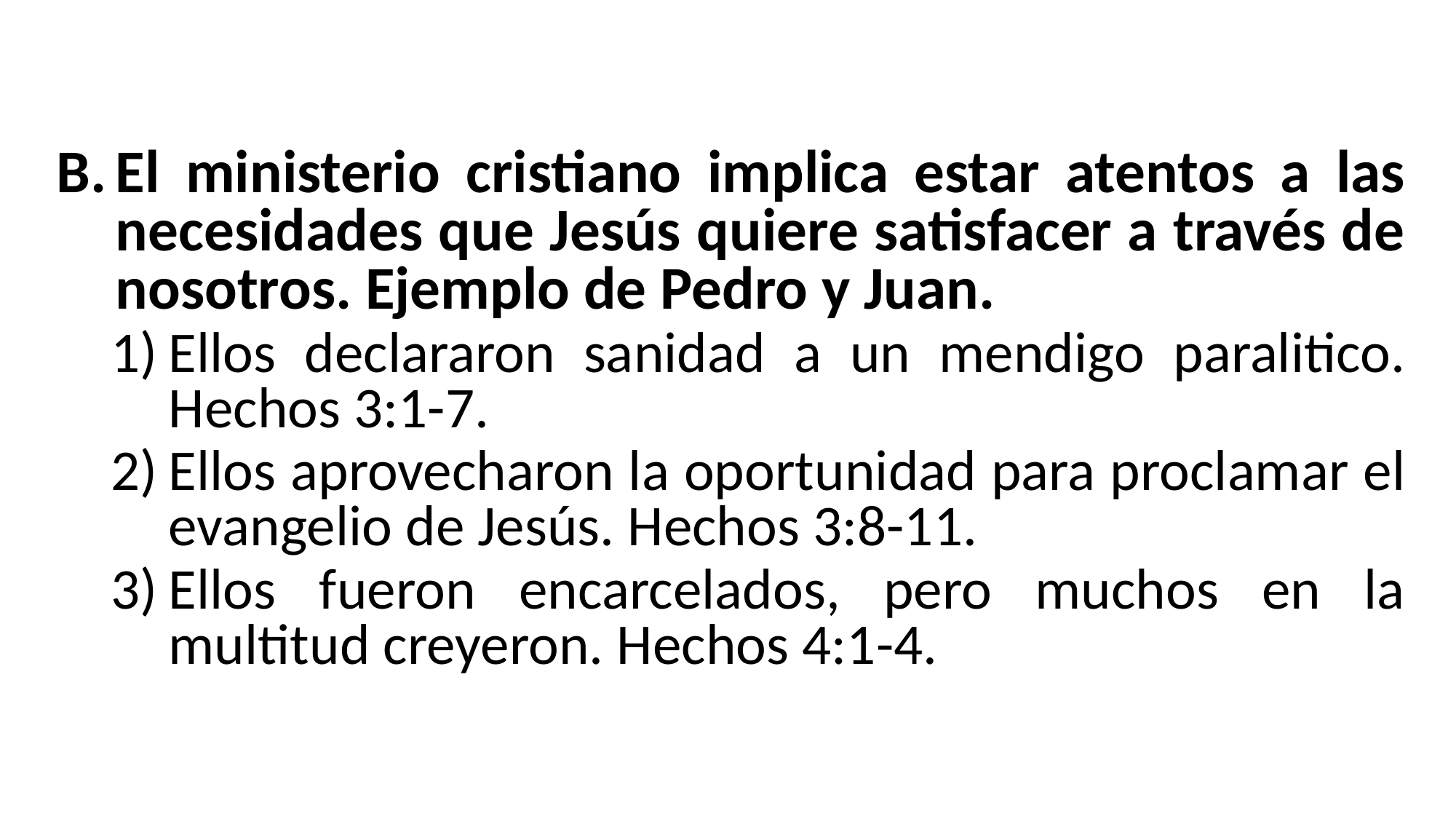

El ministerio cristiano implica estar atentos a las necesidades que Jesús quiere satisfacer a través de nosotros. Ejemplo de Pedro y Juan.
Ellos declararon sanidad a un mendigo paralitico. Hechos 3:1-7.
Ellos aprovecharon la oportunidad para proclamar el evangelio de Jesús. Hechos 3:8-11.
Ellos fueron encarcelados, pero muchos en la multitud creyeron. Hechos 4:1-4.